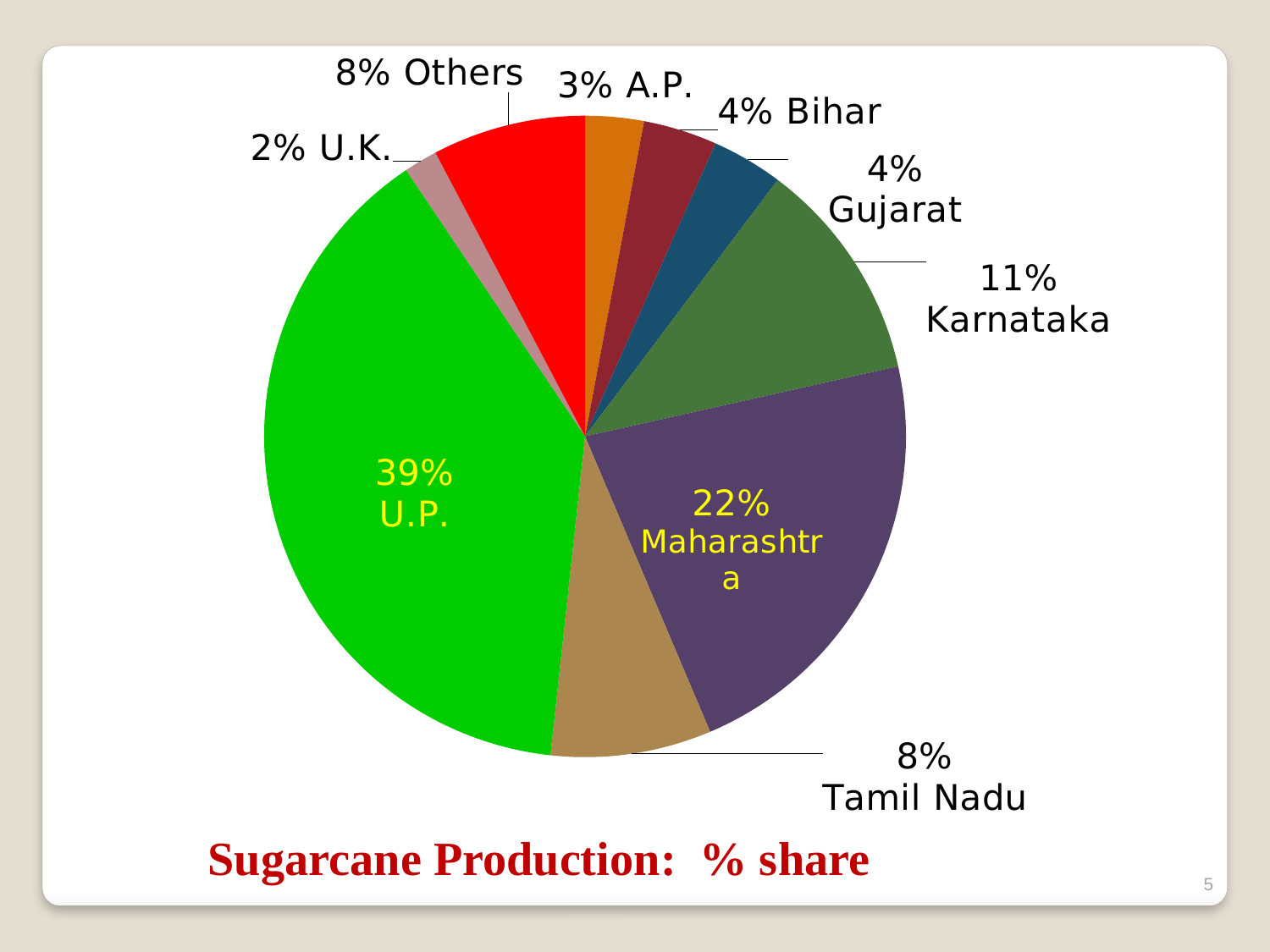

### Chart

| Category |  |
|---|---|
| Andhra Pradesh | 2.9493254907937567 |
| Bihar | 3.72228980328736 |
| Gujarat  | 3.575054025651953 |
| Karnataka | 11.244015312520848 |
| Maharashtra | 22.135229240931086 |
| Tamil Nadu | 8.094769037397889 |
| Uttar Pradesh | 38.86789328651894 |
| Uttarakhand | 1.6925999204080169 |
| Others | 7.72 |
Sugarcane Production:  % share
5